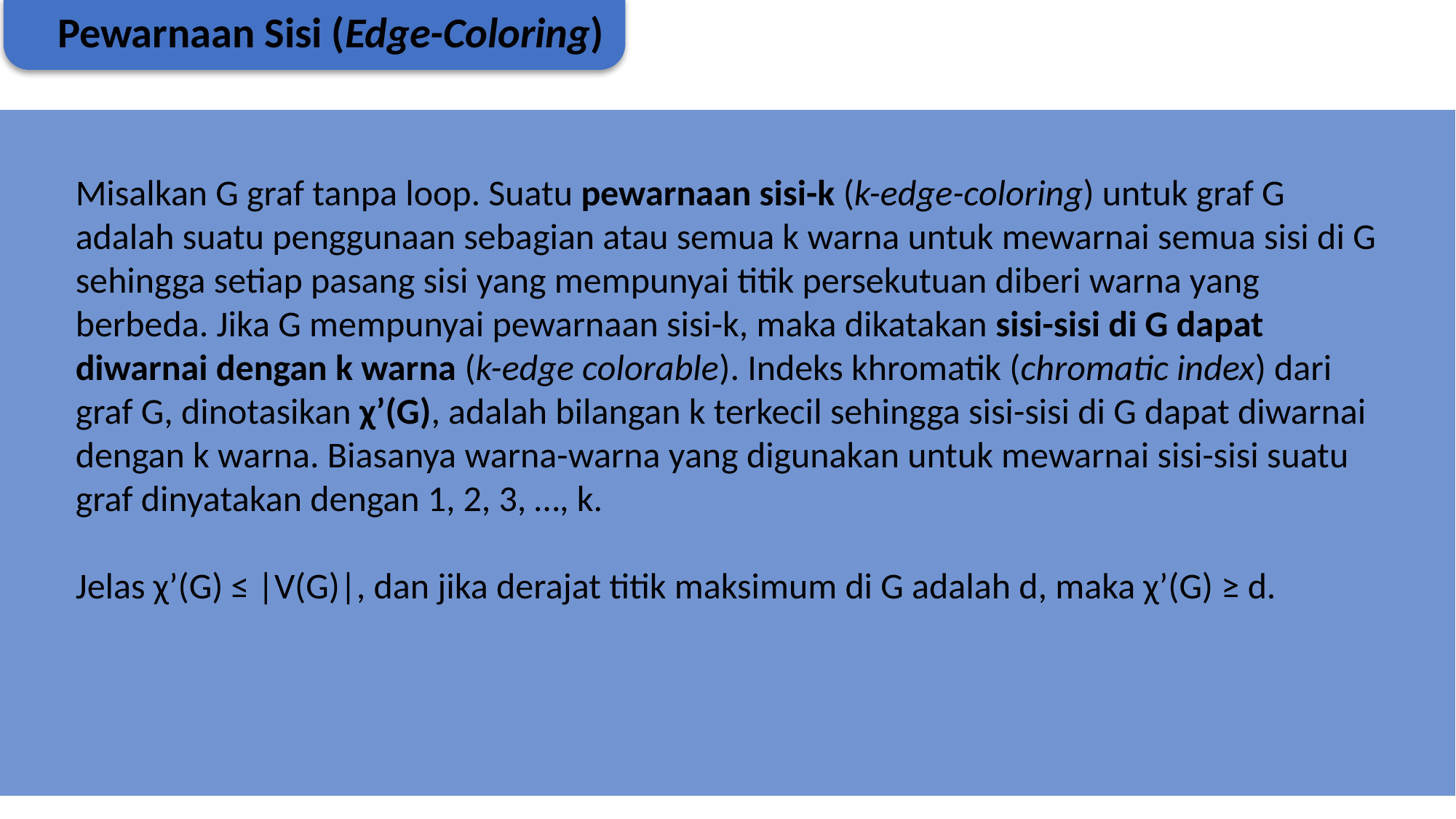

Pewarnaan Sisi (Edge-Coloring)

Misalkan G graf tanpa loop. Suatu pewarnaan sisi-k (k-edge-coloring) untuk graf G adalah suatu penggunaan sebagian atau semua k warna untuk mewarnai semua sisi di G sehingga setiap pasang sisi yang mempunyai titik persekutuan diberi warna yang berbeda. Jika G mempunyai pewarnaan sisi-k, maka dikatakan sisi-sisi di G dapat diwarnai dengan k warna (k-edge colorable). Indeks khromatik (chromatic index) dari graf G, dinotasikan χ’(G), adalah bilangan k terkecil sehingga sisi-sisi di G dapat diwarnai dengan k warna. Biasanya warna-warna yang digunakan untuk mewarnai sisi-sisi suatu graf dinyatakan dengan 1, 2, 3, …, k.

Jelas χ’(G) ≤ |V(G)|, dan jika derajat titik maksimum di G adalah d, maka χ’(G) ≥ d.